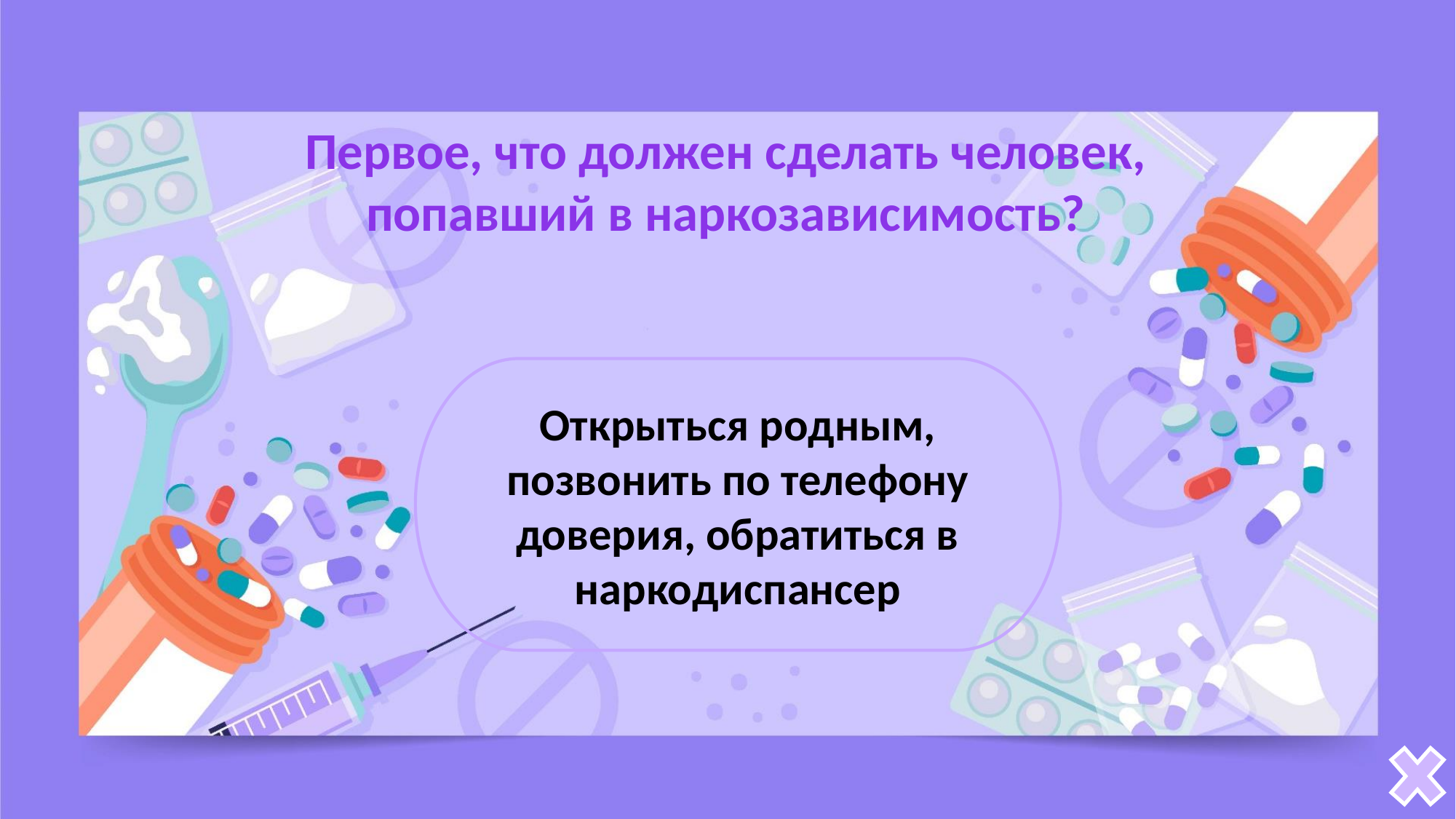

Первое, что должен сделать человек, попавший в наркозависимость?
Открыться родным, позвонить по телефону доверия, обратиться в наркодиспансер